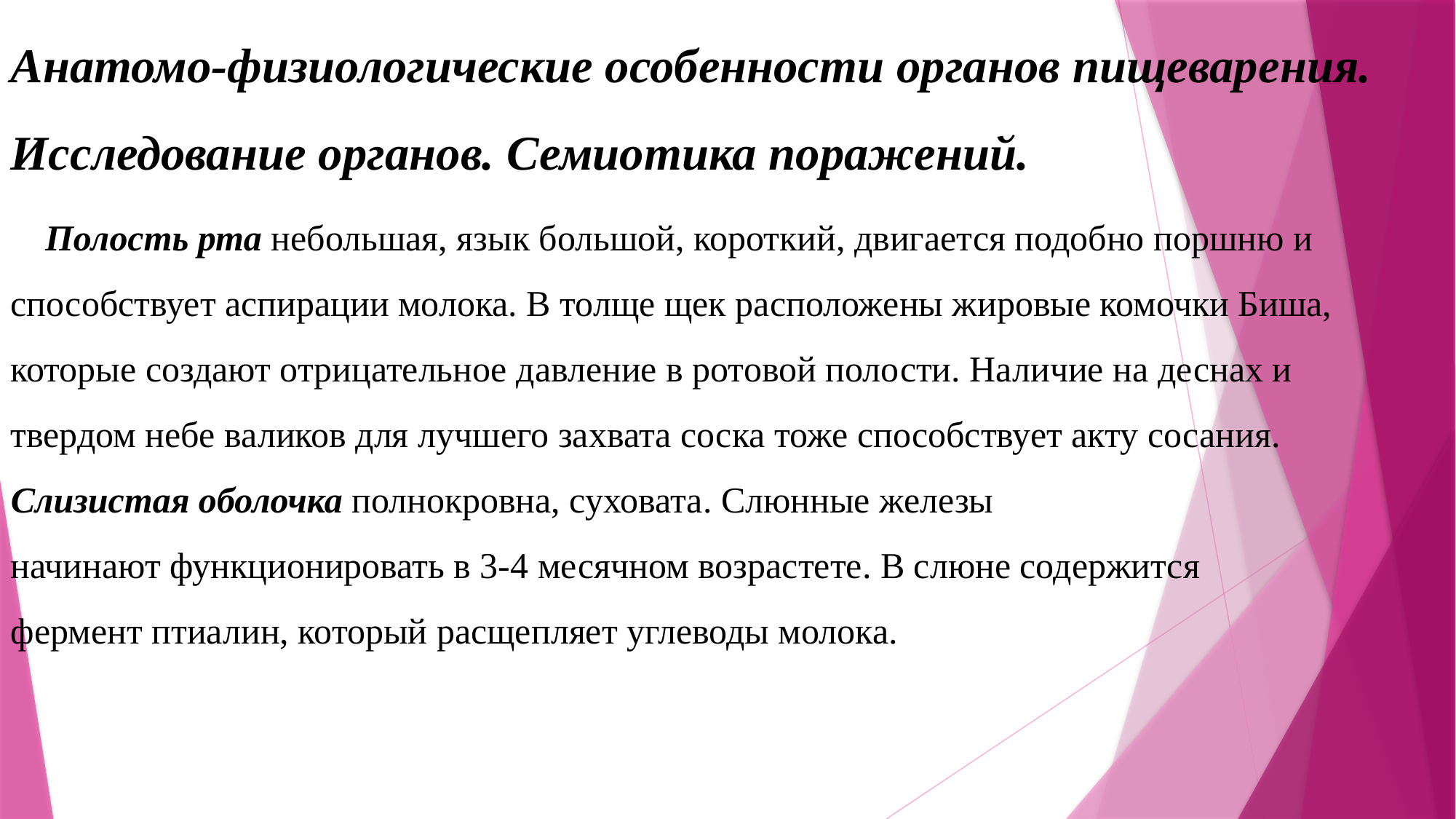

Анатомо-физиологические особенности органов пищеварения.
Исследование органов. Семиотика поражений.
Полость рта небольшая, язык большой, короткий, двигается подобно поршню и способствует аспирации молока. В толще щек расположены жировые комочки Биша, которые создают отрицательное давление в ротовой полости. Наличие на деснах и твердом небе валиков для лучшего захвата соска тоже способствует акту сосания. Слизистая оболочка полнокровна, суховата. Слюнные железы начинают функционировать в 3-4 месячном возрастете. В слюне содержится фермент птиалин, который расщепляет углеводы молока.